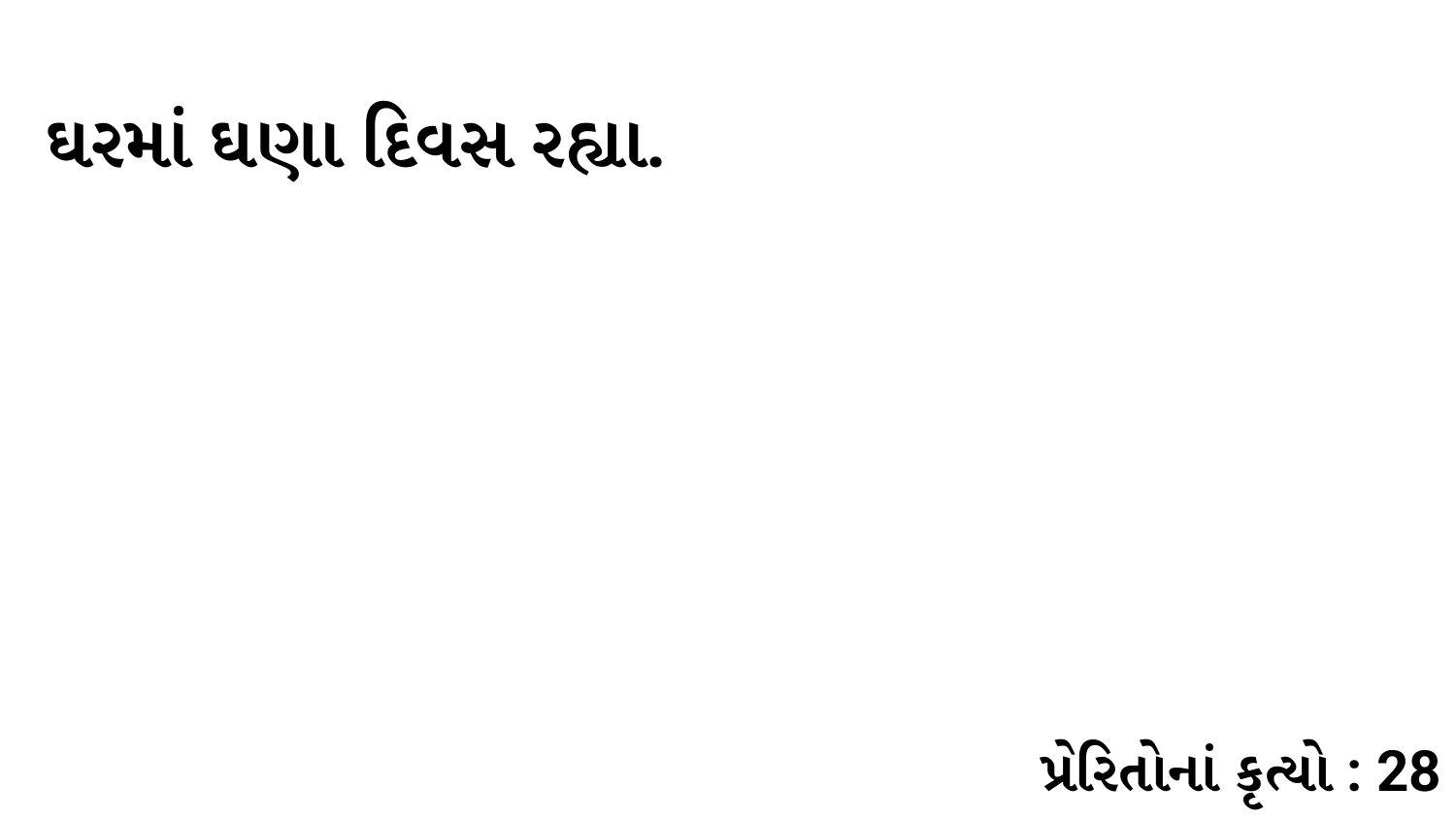

ઘરમાં ઘણા દિવસ રહ્યા.
પ્રેરિતોનાં કૃત્યો : 28